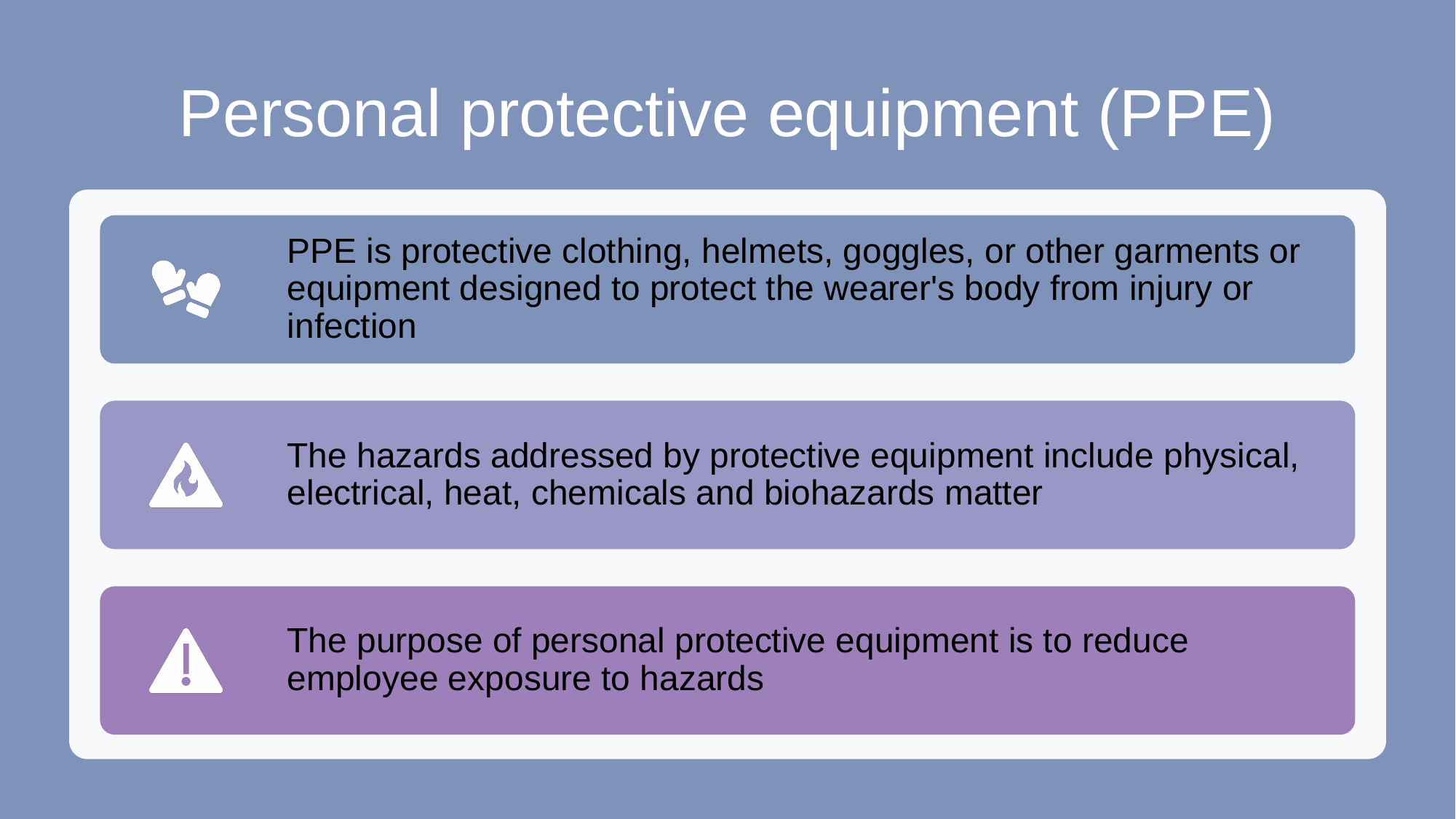

# Personal protective equipment (PPE)

PPE is protective clothing, helmets, goggles, or other garments or equipment designed to protect the wearer's body from injury or infection
The hazards addressed by protective equipment include physical, electrical, heat, chemicals and biohazards matter
The purpose of personal protective equipment is to reduce employee exposure to hazards